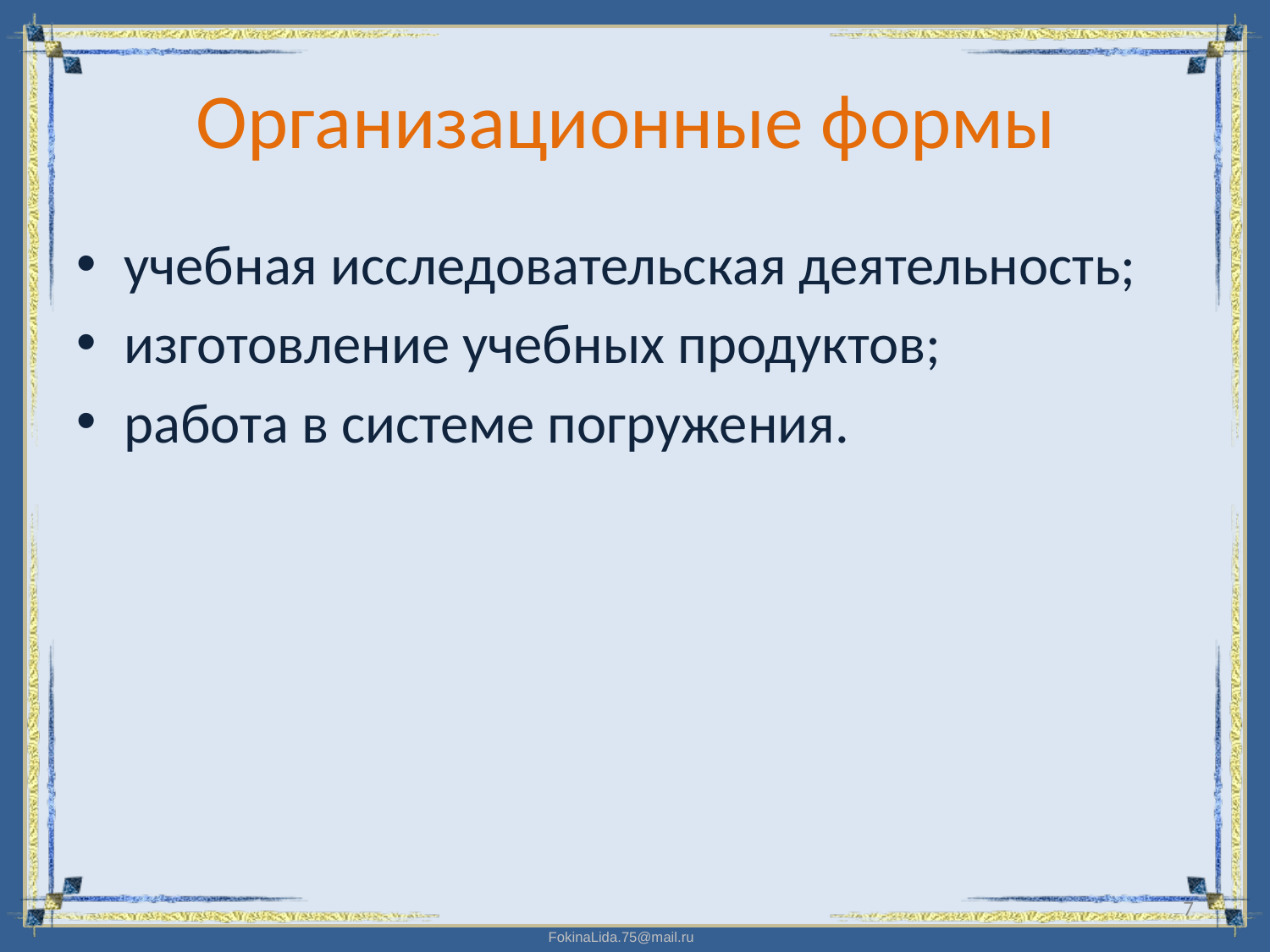

# Организационные формы
учебная исследовательская деятельность;
изготовление учебных продуктов;
работа в системе погружения.

7